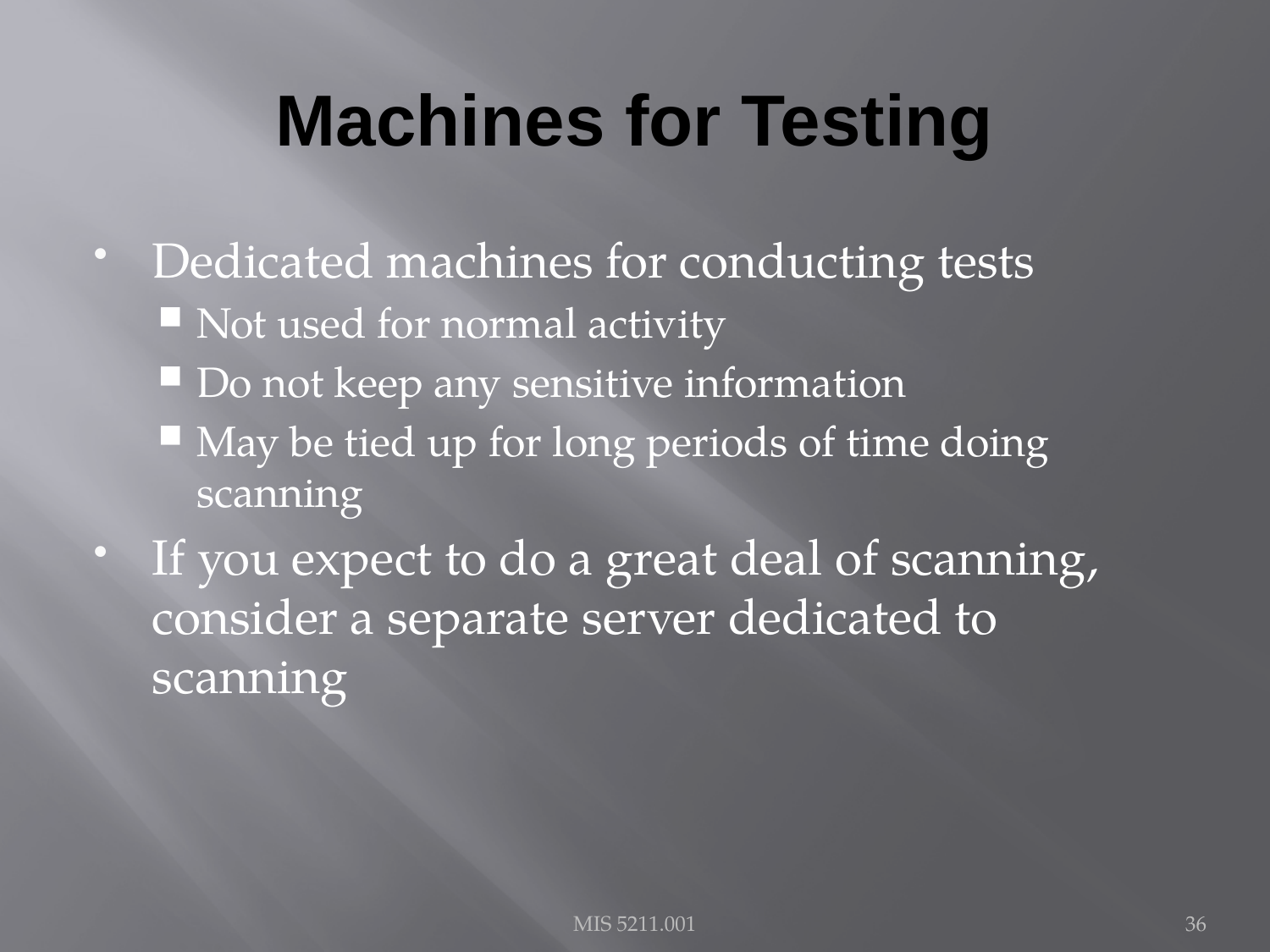

# Machines for Testing
Dedicated machines for conducting tests
Not used for normal activity
Do not keep any sensitive information
May be tied up for long periods of time doing scanning
If you expect to do a great deal of scanning, consider a separate server dedicated to scanning
MIS 5211.001
36